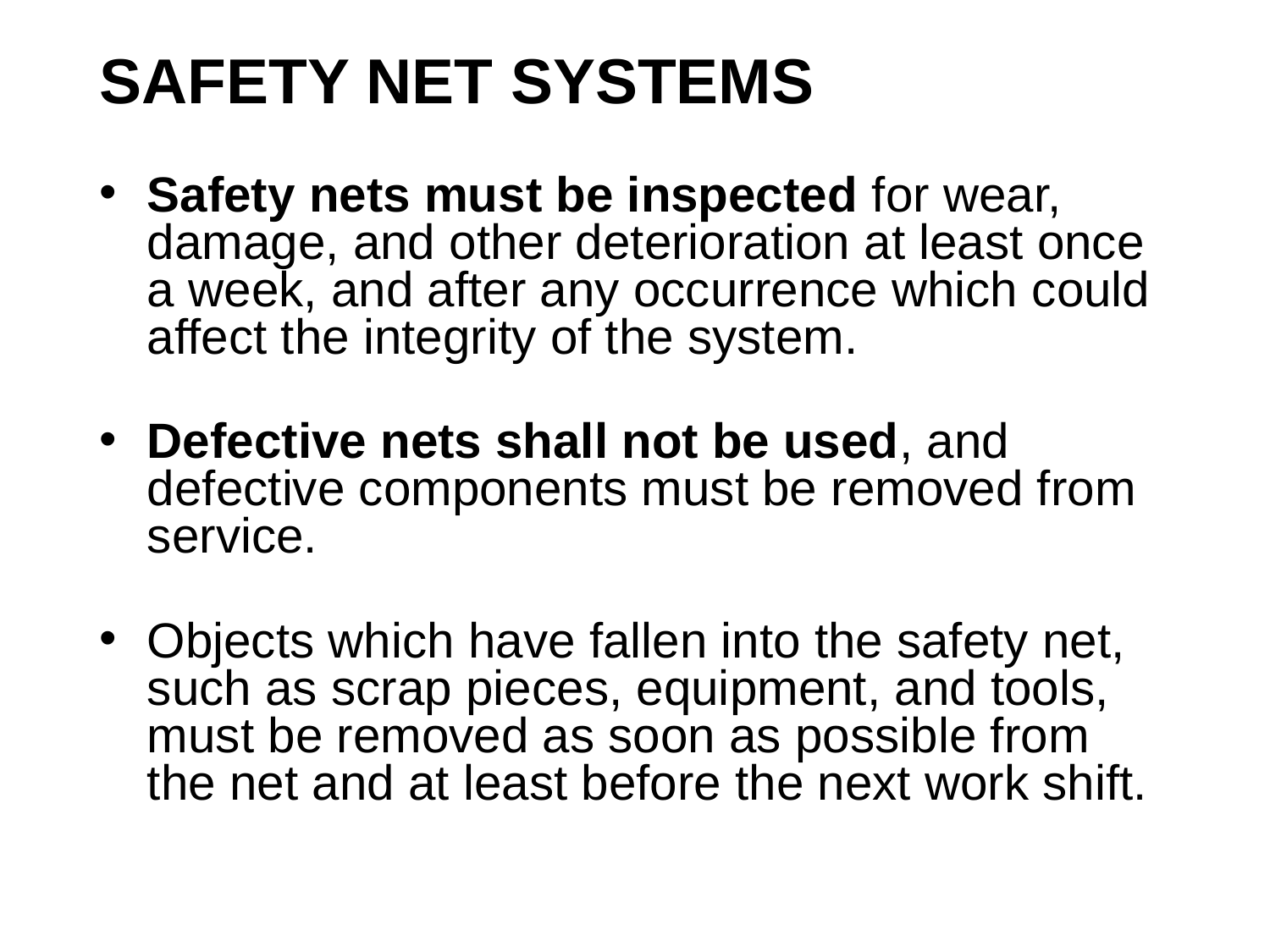

# Safety Net Systems
Safety nets must be inspected for wear, damage, and other deterioration at least once a week, and after any occurrence which could affect the integrity of the system.

Defective nets shall not be used, and defective components must be removed from service.

Objects which have fallen into the safety net, such as scrap pieces, equipment, and tools, must be removed as soon as possible from the net and at least before the next work shift.
59